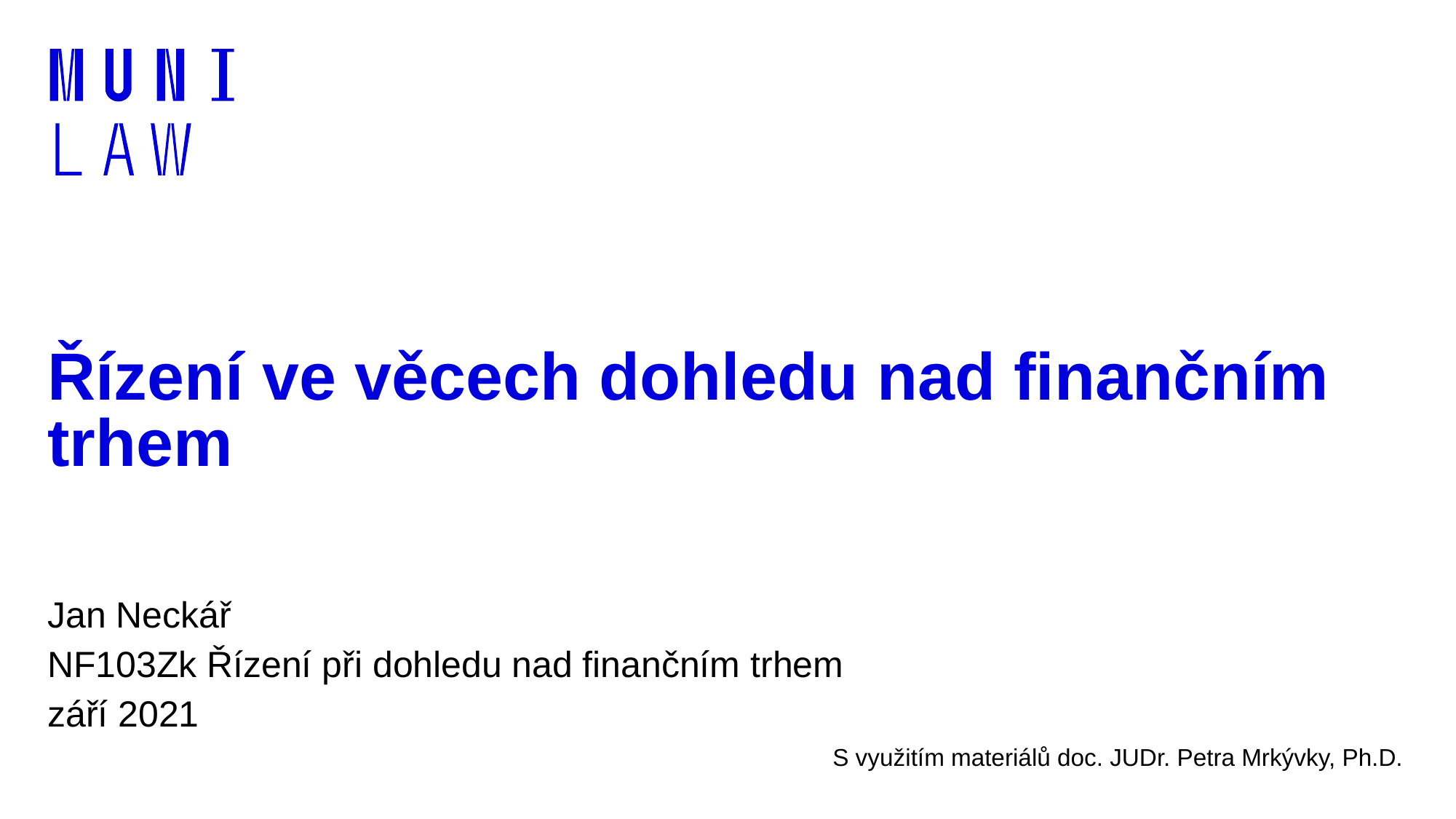

# Řízení ve věcech dohledu nad finančním trhem

Jan Neckář
NF103Zk Řízení při dohledu nad finančním trhem
září 2021
						S využitím materiálů doc. JUDr. Petra Mrkývky, Ph.D.